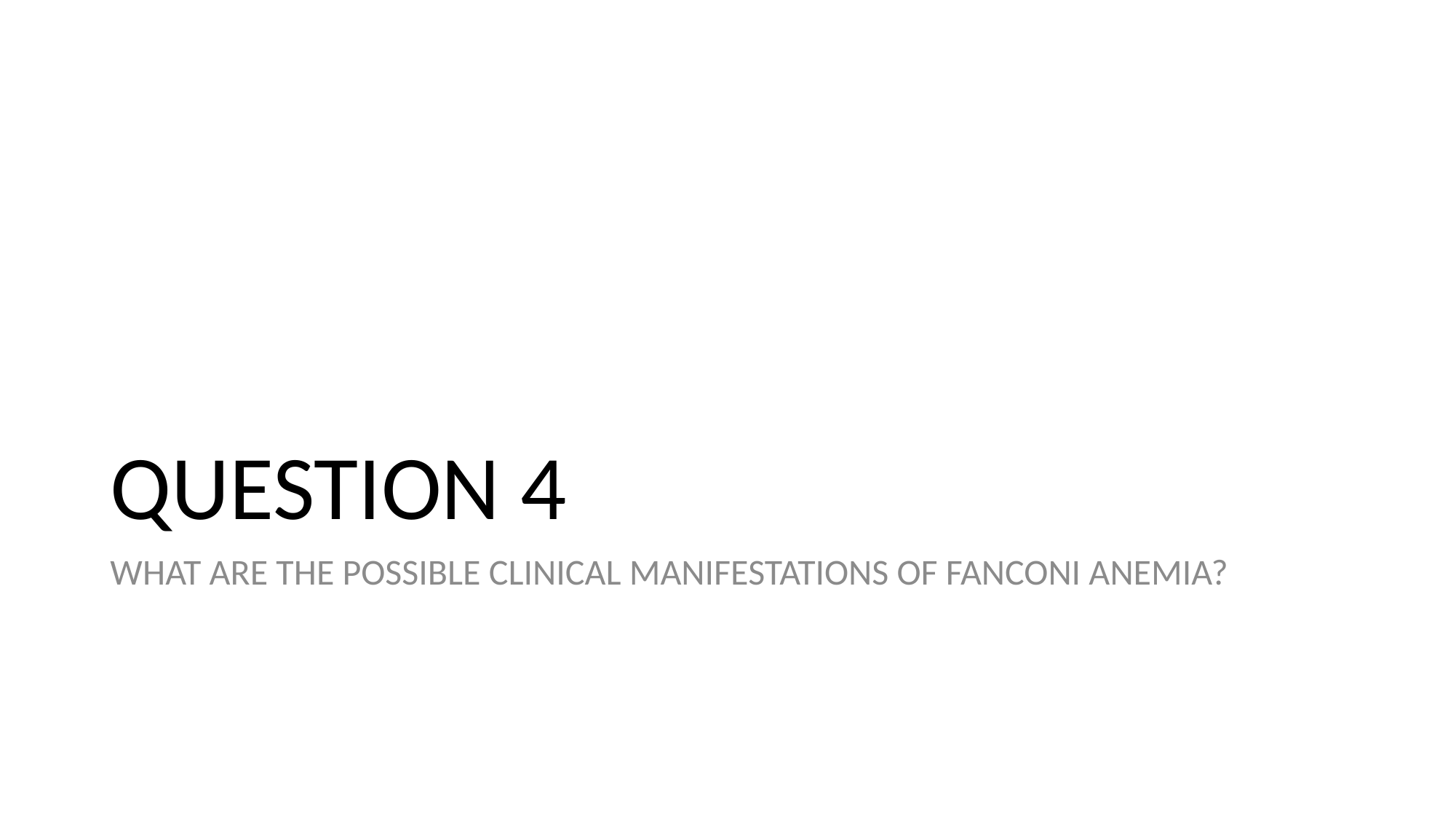

# QUESTION 4
WHAT ARE THE POSSIBLE CLINICAL MANIFESTATIONS OF FANCONI ANEMIA?